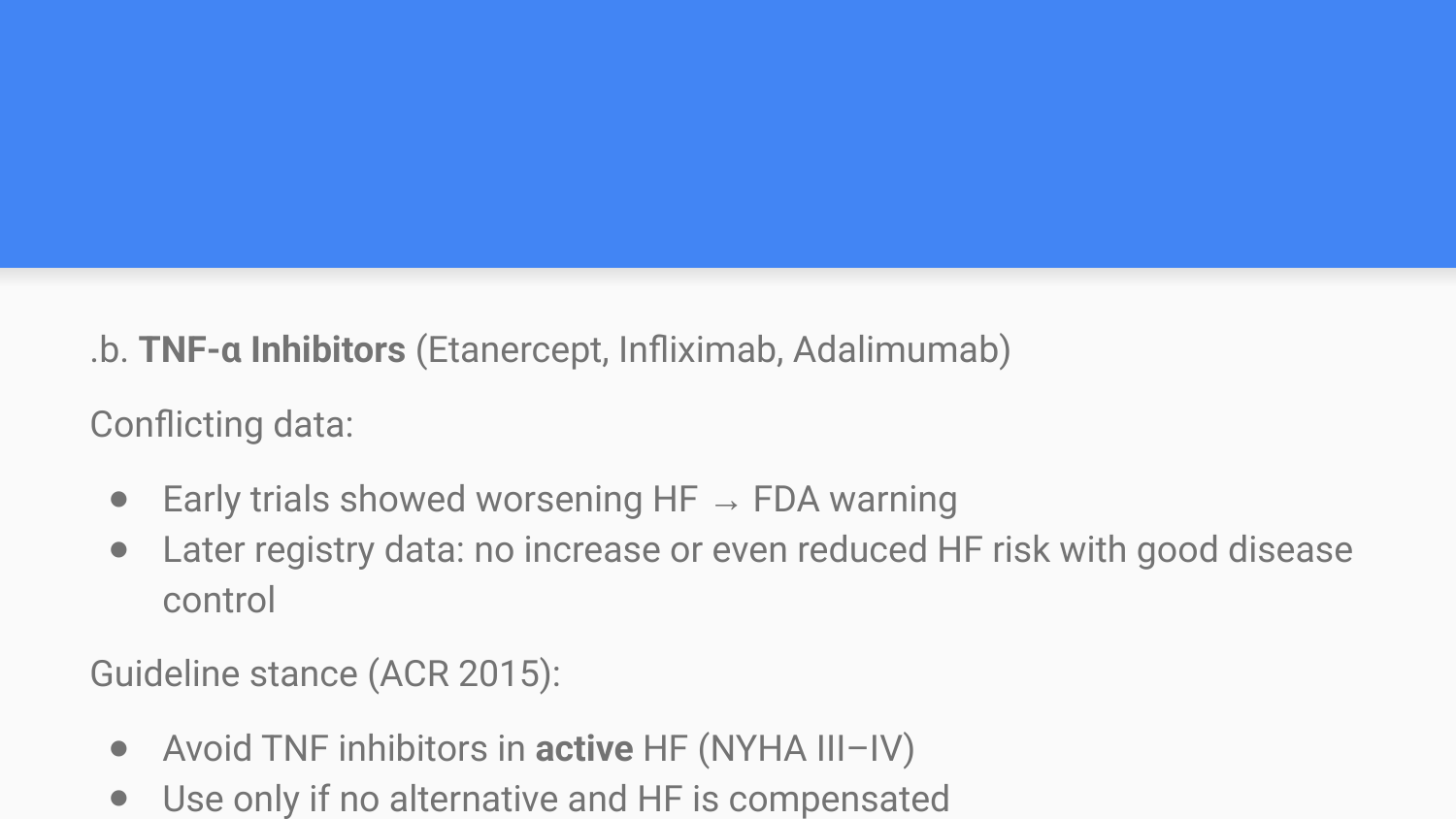

#
.b. TNF-α Inhibitors (Etanercept, Infliximab, Adalimumab)
Conflicting data:
Early trials showed worsening HF → FDA warning
Later registry data: no increase or even reduced HF risk with good disease control
Guideline stance (ACR 2015):
Avoid TNF inhibitors in active HF (NYHA III–IV)
Use only if no alternative and HF is compensated